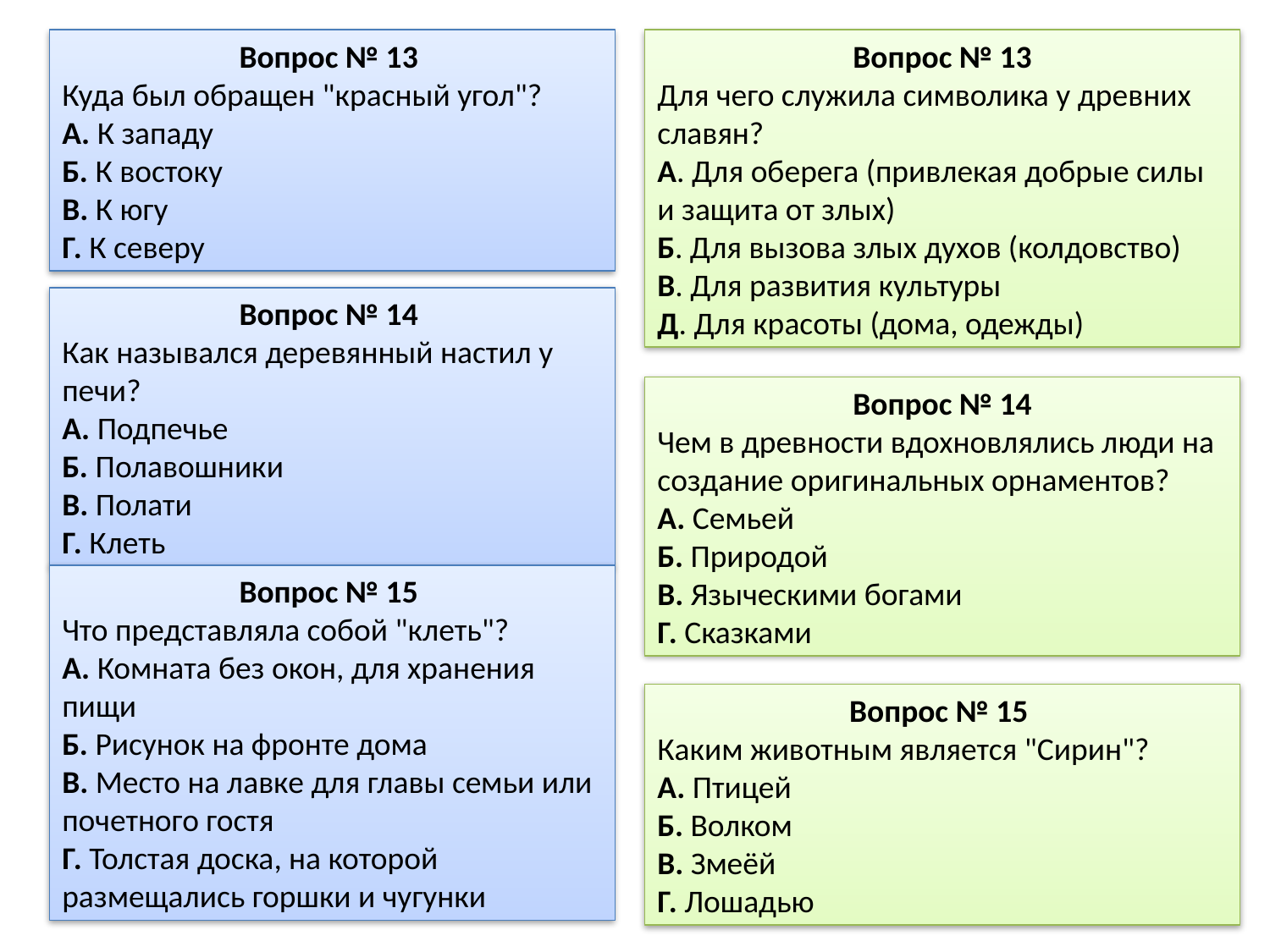

Вопрос № 13
Куда был обращен "красный угол"?
А. К западу
Б. К востоку
В. К югу
Г. К северу
Вопрос № 13
Для чего служила символика у древних славян?
А. Для оберега (привлекая добрые силы и защита от злых)
Б. Для вызова злых духов (колдовство)
В. Для развития культуры
Д. Для красоты (дома, одежды)
Вопрос № 14
Как назывался деревянный настил у печи?
А. Подпечье
Б. Полавошники
В. Полати
Г. Клеть
Вопрос № 14
Чем в древности вдохновлялись люди на создание оригинальных орнаментов?
А. Семьей
Б. Природой
В. Языческими богами
Г. Сказками
Вопрос № 15
Что представляла собой "клеть"?
А. Комната без окон, для хранения пищи
Б. Рисунок на фронте дома
В. Место на лавке для главы семьи или почетного гостя
Г. Толстая доска, на которой размещались горшки и чугунки
Вопрос № 15
Каким животным является "Сирин"?
А. Птицей
Б. Волком
В. Змеёй
Г. Лошадью